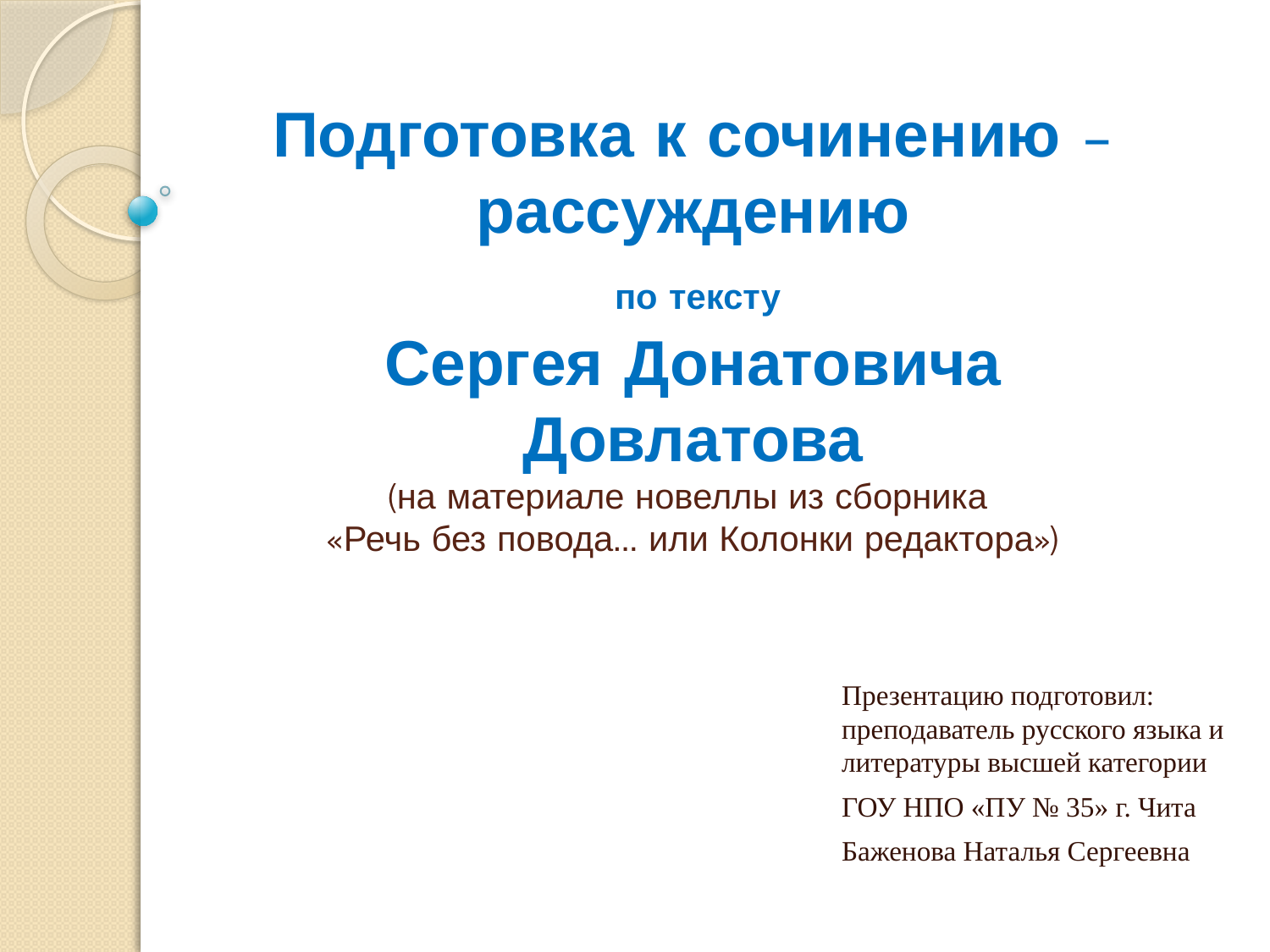

# Подготовка к сочинению – рассуждению по тексту Сергея Донатовича Довлатова (на материале новеллы из сборника «Речь без повода… или Колонки редактора»)
Презентацию подготовил: преподаватель русского языка и литературы высшей категории
ГОУ НПО «ПУ № 35» г. Чита
Баженова Наталья Сергеевна